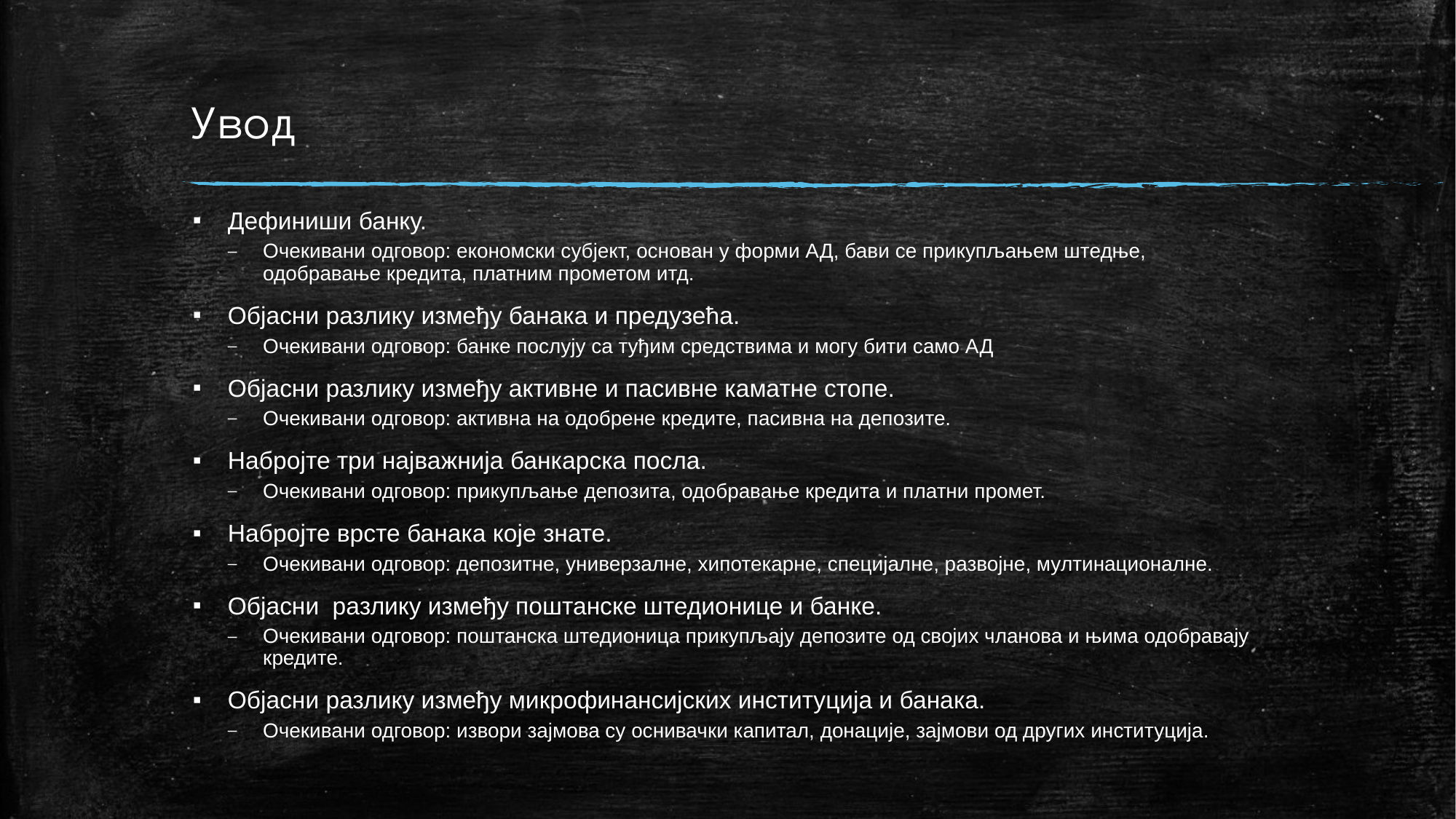

# Увод
Дефиниши банку.
Очекивани одговор: економски субјект, основан у форми АД, бави се прикупљањем штедње, одобравање кредита, платним прометом итд.
Објасни разлику између банака и предузећа.
Очекивани одговор: банке послују са туђим средствима и могу бити само АД
Објасни разлику између активне и пасивне каматне стопе.
Очекивани одговор: активна на одобрене кредите, пасивна на депозите.
Набројте три најважнија банкарска посла.
Очекивани одговор: прикупљање депозита, одобравање кредита и платни промет.
Набројте врсте банака које знате.
Очекивани одговор: депозитне, универзалне, хипотекарне, специјалне, развојне, мултинационалне.
Објасни  разлику између поштанске штедионице и банке.
Очекивани одговор: поштанска штедионица прикупљају депозите од својих чланова и њима одобравају кредите.
Објасни разлику између микрофинансијских институција и банака.
Очекивани одговор: извори зајмова су оснивачки капитал, донације, зајмови од других институција.